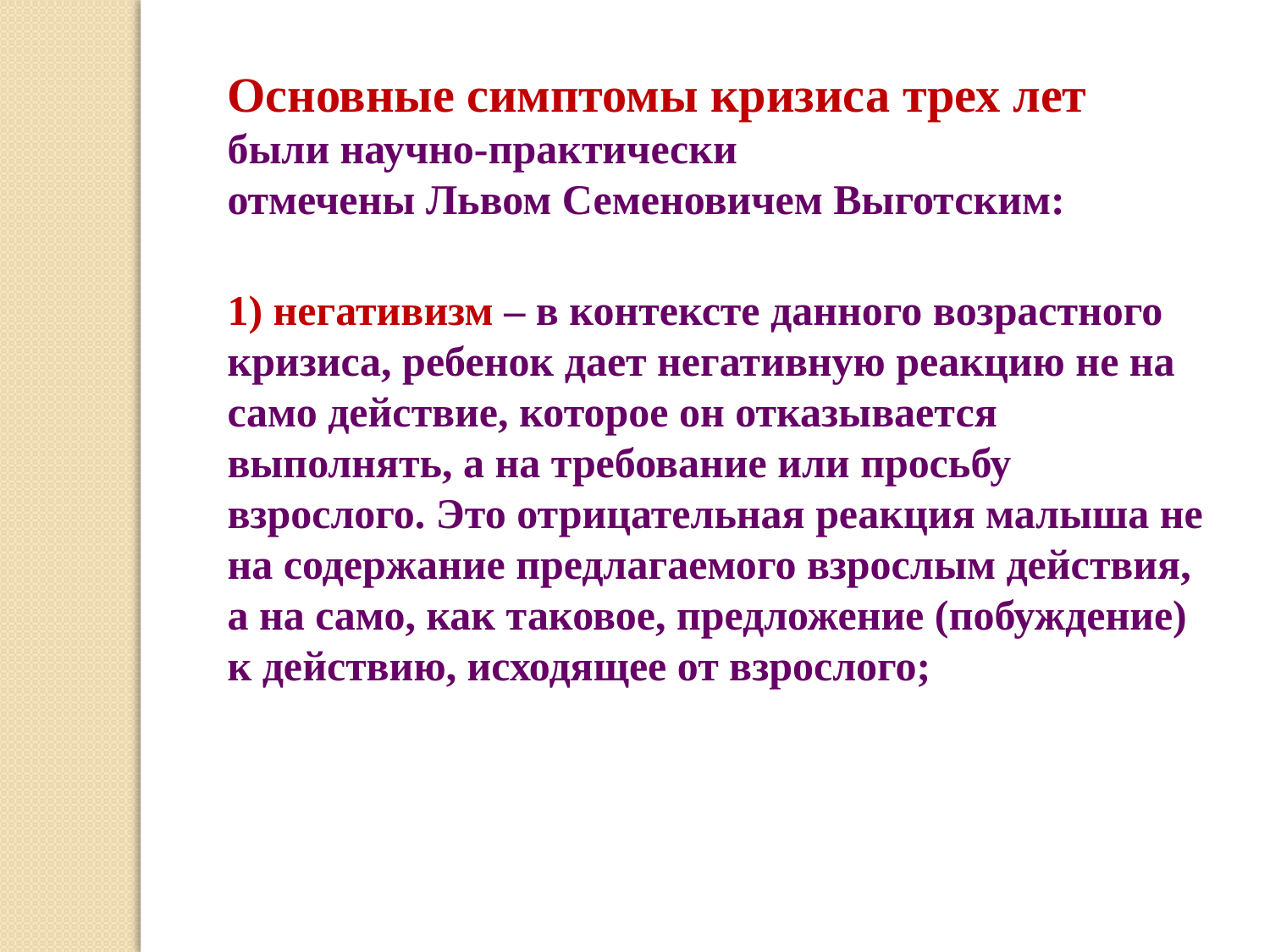

Основные симптомы кризиса трех лет
были научно-практически
отмечены Львом Семеновичем Выготским:
1) негативизм – в контексте данного возрастного кризиса, ребенок дает негативную реакцию не на само действие, которое он отказывается выполнять, а на требование или просьбу взрослого. Это отрицательная реакция малыша не на содержание предлагаемого взрослым действия, а на само, как таковое, предложение (побуждение) к действию, исходящее от взрослого;